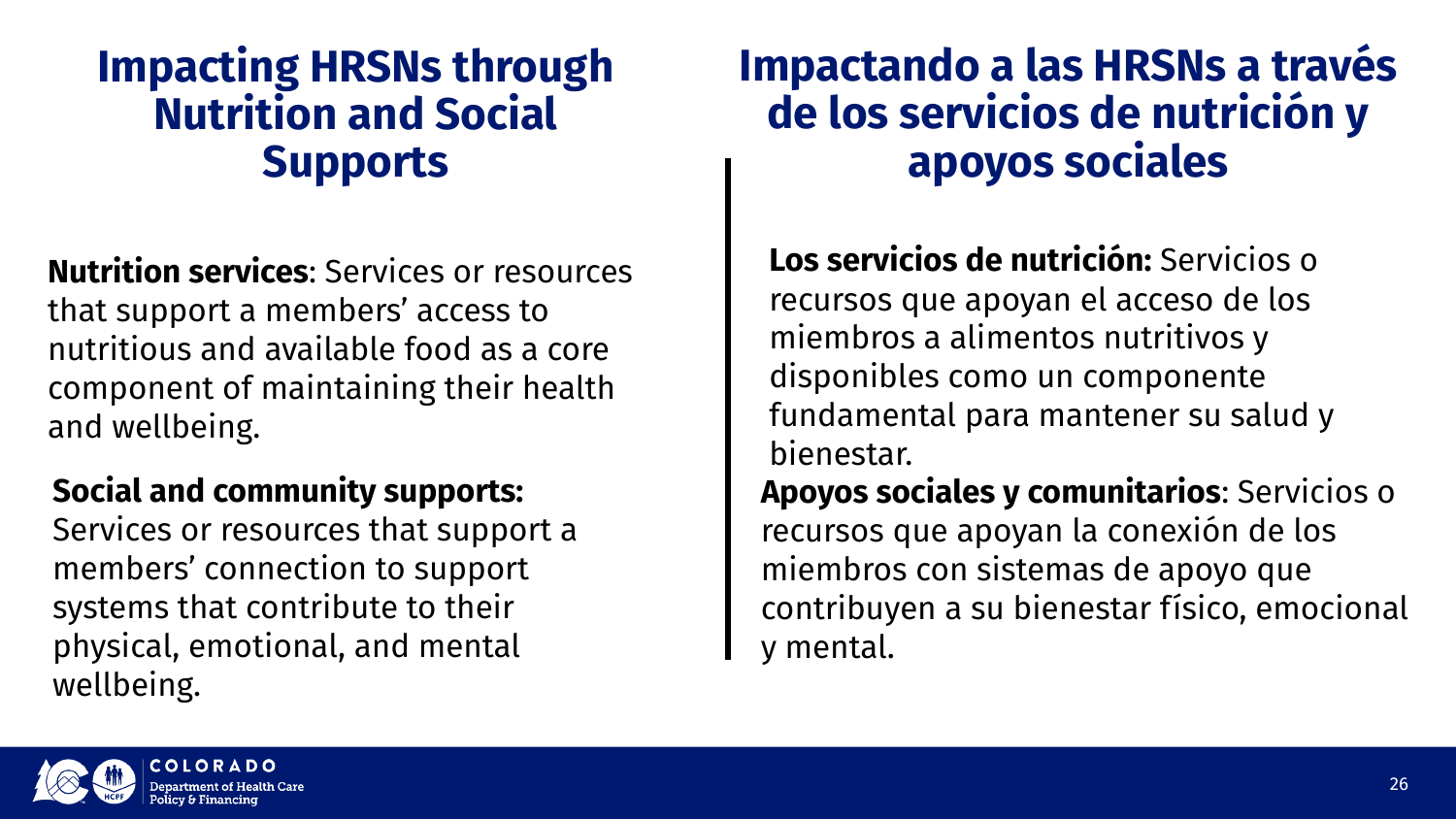

# Impacting HRSNs through Nutrition and Social Supports
Impactando a las HRSNs a través de los servicios de nutrición y apoyos sociales
Los servicios de nutrición: Servicios o recursos que apoyan el acceso de los miembros a alimentos nutritivos y disponibles como un componente fundamental para mantener su salud y bienestar.
Nutrition services: Services or resources that support a members’ access to nutritious and available food as a core component of maintaining their health and wellbeing.
Social and community supports: Services or resources that support a members’ connection to support systems that contribute to their physical, emotional, and mental wellbeing.
Apoyos sociales y comunitarios: Servicios o recursos que apoyan la conexión de los miembros con sistemas de apoyo que contribuyen a su bienestar físico, emocional y mental.
26